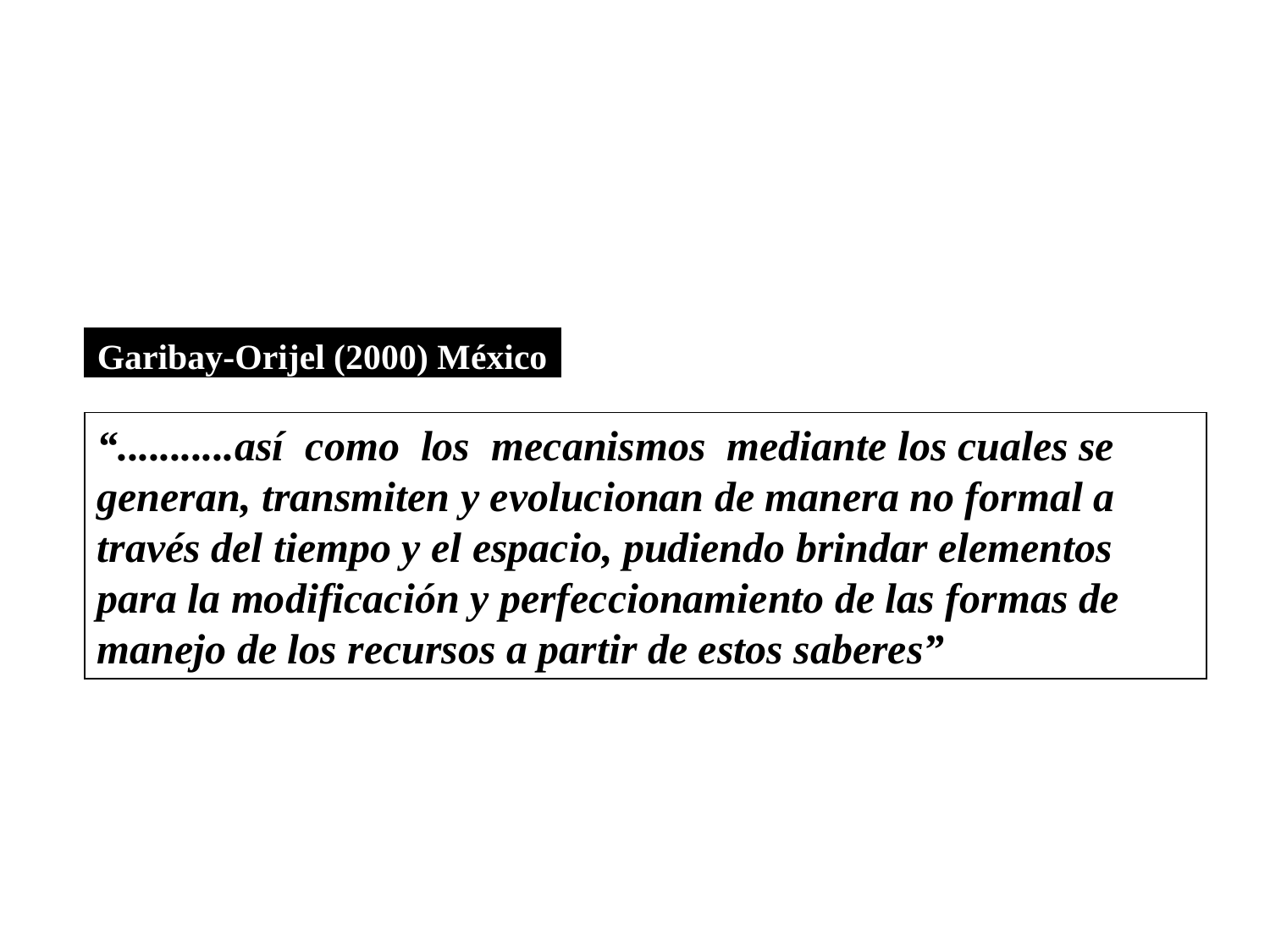

Garibay-Orijel (2000) México
“...........así  como  los  mecanismos  mediante los cuales se generan, transmiten y evolucionan de manera no formal a través del tiempo y el espacio, pudiendo brindar elementos para la modificación y perfeccionamiento de las formas de manejo de los recursos a partir de estos saberes”